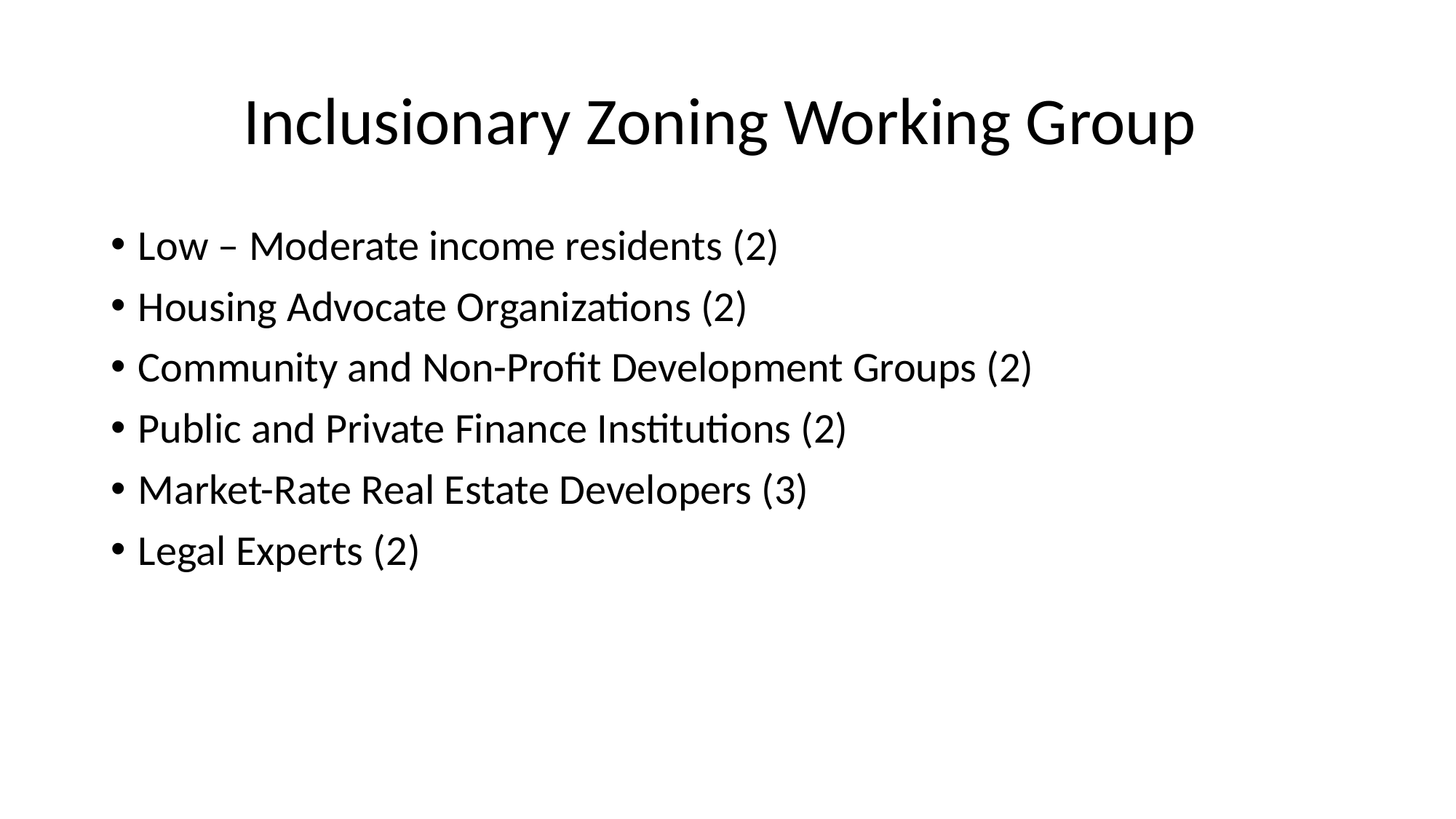

# Inclusionary Zoning Working Group
Low – Moderate income residents (2)
Housing Advocate Organizations (2)
Community and Non-Profit Development Groups (2)
Public and Private Finance Institutions (2)
Market-Rate Real Estate Developers (3)
Legal Experts (2)